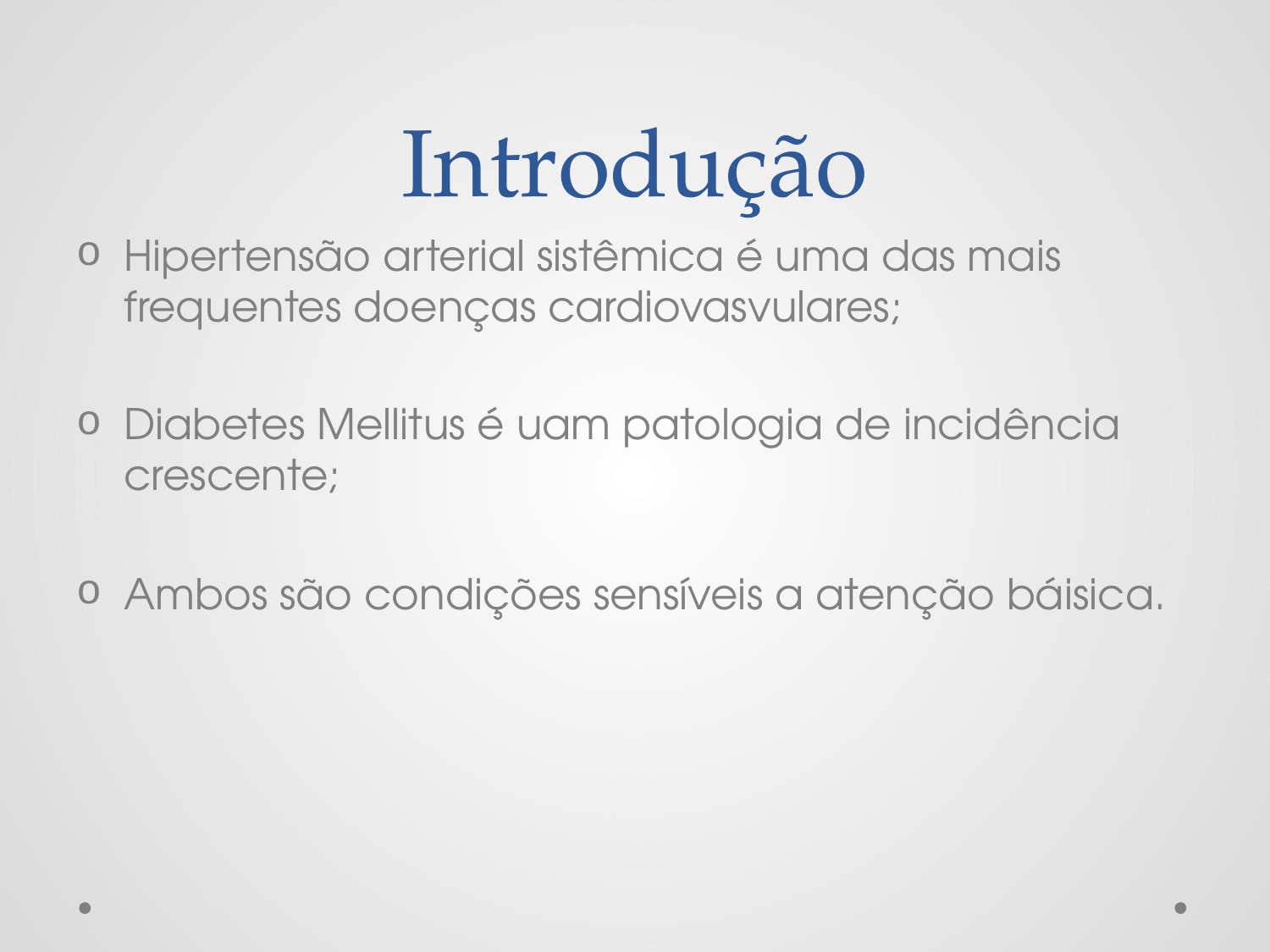

# Introdução
Hipertensão arterial sistêmica é uma das mais frequentes doenças cardiovasvulares;

Diabetes Mellitus é uam patologia de incidência crescente;

Ambos são condições sensíveis a atenção báisica.